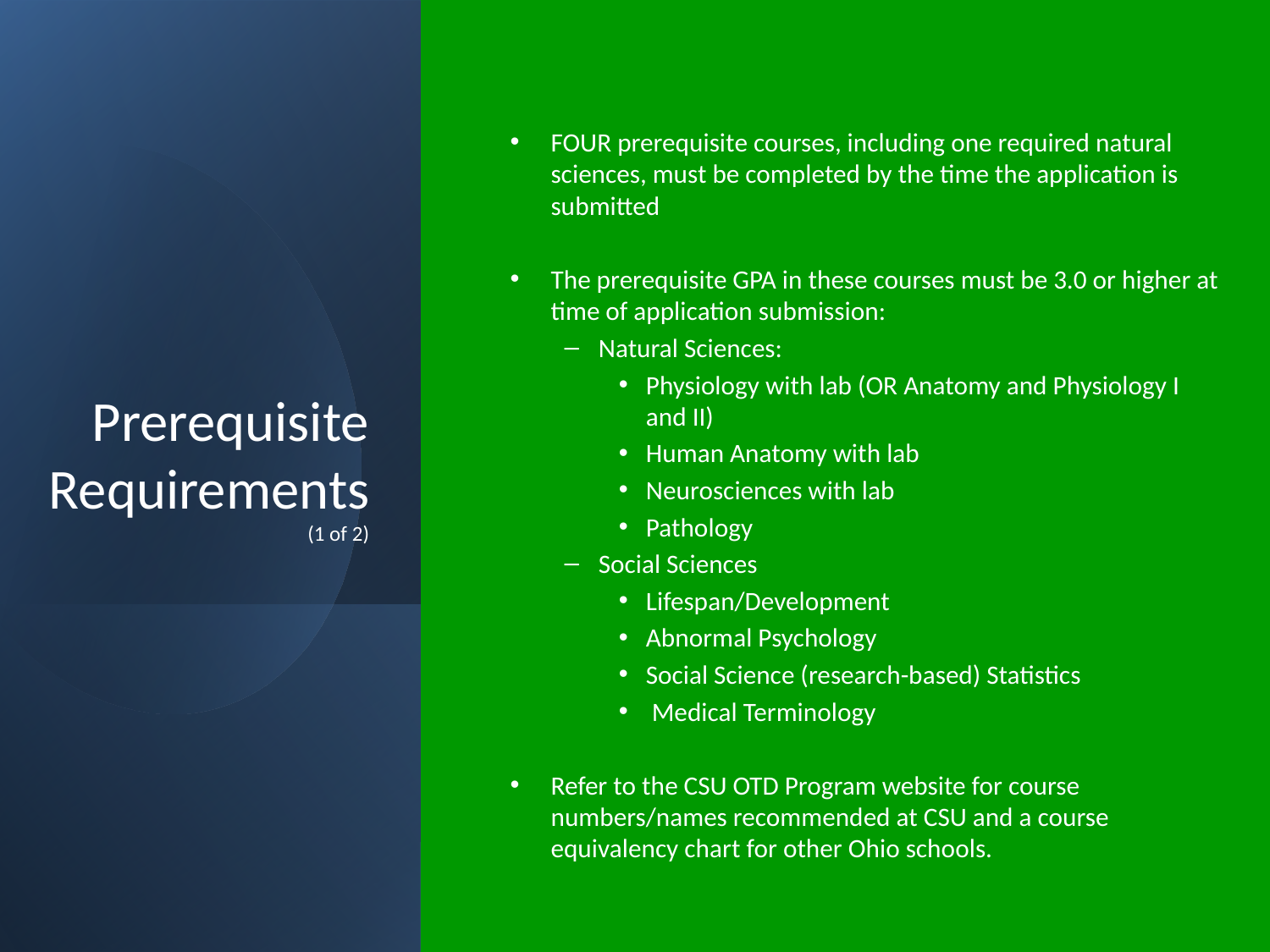

# Prerequisite Requirements (1 of 2)
FOUR prerequisite courses, including one required natural sciences, must be completed by the time the application is submitted

The prerequisite GPA in these courses must be 3.0 or higher at time of application submission:
Natural Sciences:
Physiology with lab (OR Anatomy and Physiology I and II)
Human Anatomy with lab
Neurosciences with lab
Pathology
Social Sciences
Lifespan/Development
Abnormal Psychology
Social Science (research-based) Statistics
 Medical Terminology

Refer to the CSU OTD Program website for course numbers/names recommended at CSU and a course equivalency chart for other Ohio schools.